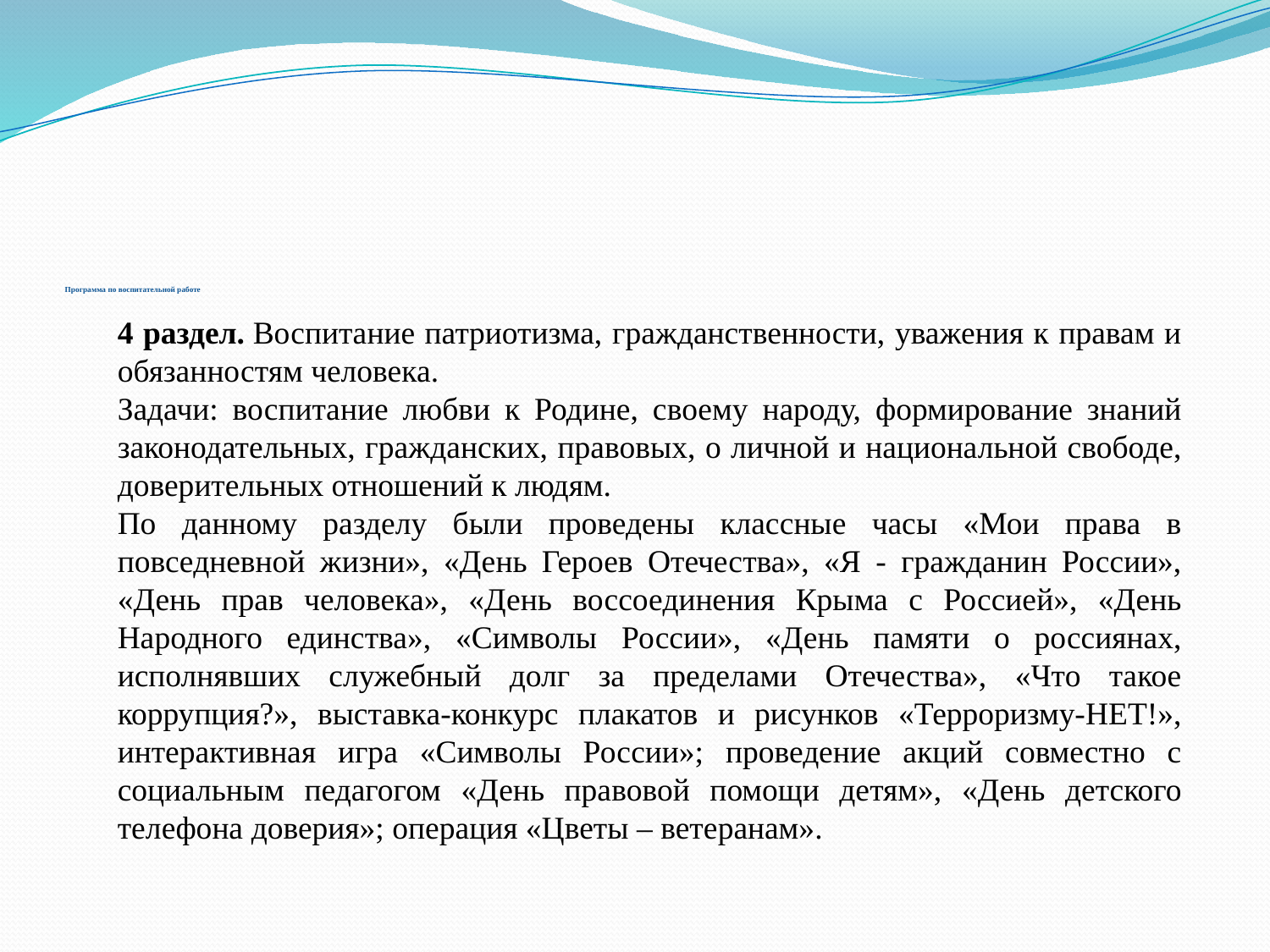

# Программа по воспитательной работе
4 раздел. Воспитание патриотизма, гражданственности, уважения к правам и обязанностям человека.
Задачи: воспитание любви к Родине, своему народу, формирование знаний законодательных, гражданских, правовых, о личной и национальной свободе, доверительных отношений к людям.
По данному разделу были проведены классные часы «Мои права в повседневной жизни», «День Героев Отечества», «Я - гражданин России», «День прав человека», «День воссоединения Крыма с Россией», «День Народного единства», «Символы России», «День памяти о россиянах, исполнявших служебный долг за пределами Отечества», «Что такое коррупция?», выставка-конкурс плакатов и рисунков «Терроризму-НЕТ!», интерактивная игра «Символы России»; проведение акций совместно с социальным педагогом «День правовой помощи детям», «День детского телефона доверия»; операция «Цветы – ветеранам».